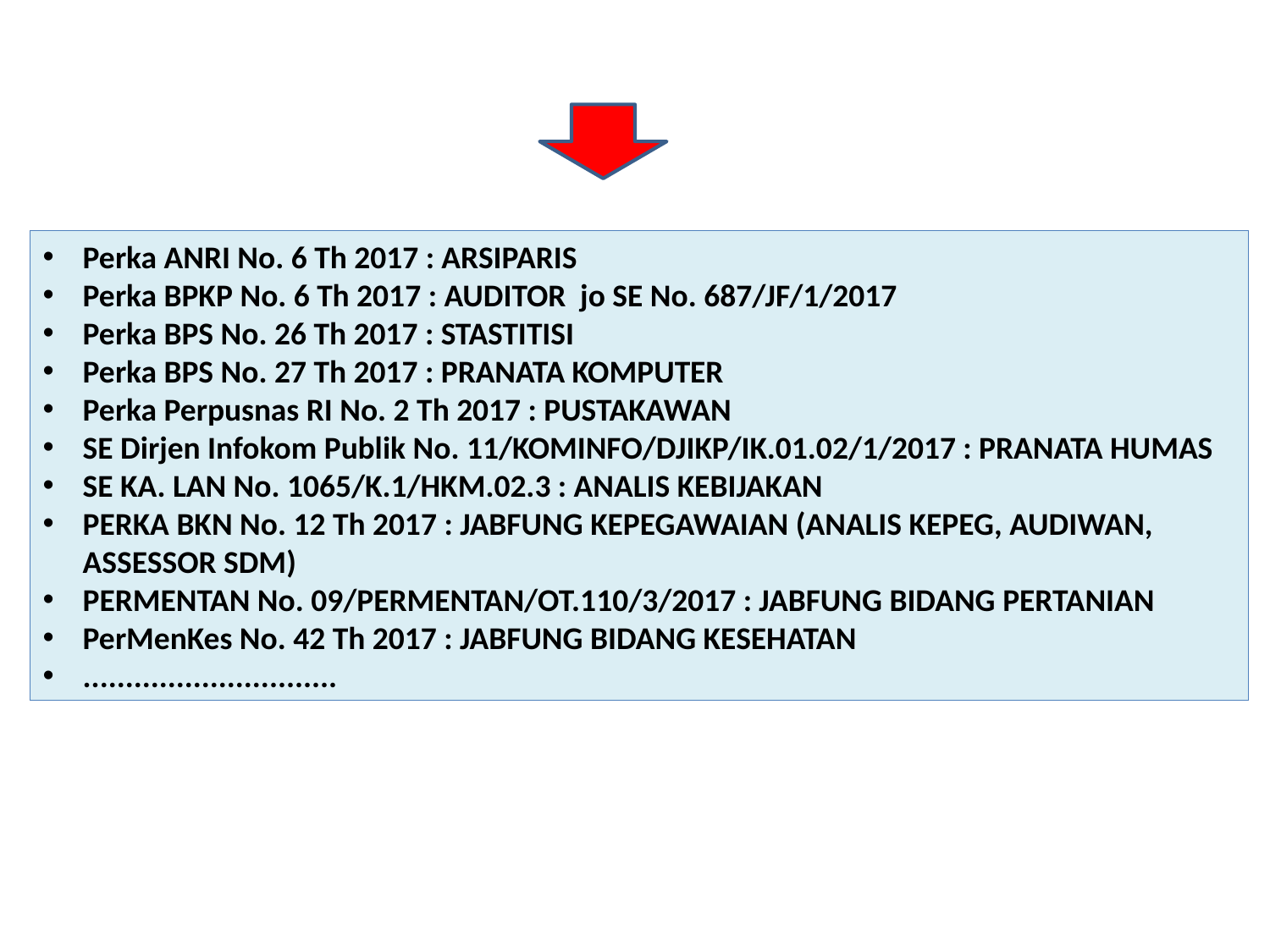

Perka ANRI No. 6 Th 2017 : ARSIPARIS
Perka BPKP No. 6 Th 2017 : AUDITOR  jo SE No. 687/JF/1/2017
Perka BPS No. 26 Th 2017 : STASTITISI
Perka BPS No. 27 Th 2017 : PRANATA KOMPUTER
Perka Perpusnas RI No. 2 Th 2017 : PUSTAKAWAN
SE Dirjen Infokom Publik No. 11/KOMINFO/DJIKP/IK.01.02/1/2017 : PRANATA HUMAS
SE KA. LAN No. 1065/K.1/HKM.02.3 : ANALIS KEBIJAKAN
PERKA BKN No. 12 Th 2017 : JABFUNG KEPEGAWAIAN (ANALIS KEPEG, AUDIWAN, ASSESSOR SDM)
PERMENTAN No. 09/PERMENTAN/OT.110/3/2017 : JABFUNG BIDANG PERTANIAN
PerMenKes No. 42 Th 2017 : JABFUNG BIDANG KESEHATAN
..............................